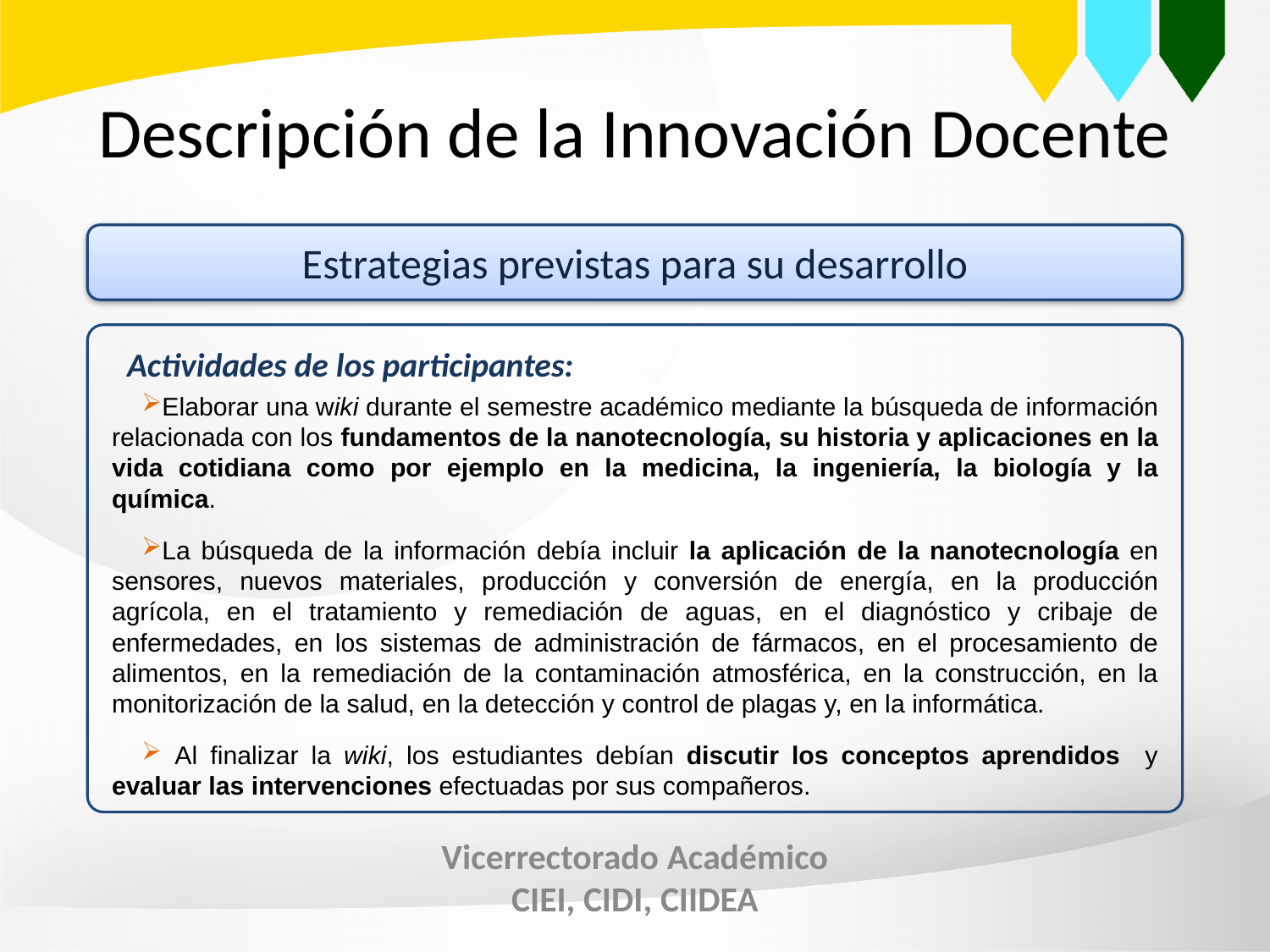

Descripción de la Innovación Docente
Estrategias previstas para su desarrollo
Actividades de los participantes:

Elaborar una wiki durante el semestre académico mediante la búsqueda de información relacionada con los fundamentos de la nanotecnología, su historia y aplicaciones en la vida cotidiana como por ejemplo en la medicina, la ingeniería, la biología y la química.
La búsqueda de la información debía incluir la aplicación de la nanotecnología en sensores, nuevos materiales, producción y conversión de energía, en la producción agrícola, en el tratamiento y remediación de aguas, en el diagnóstico y cribaje de enfermedades, en los sistemas de administración de fármacos, en el procesamiento de alimentos, en la remediación de la contaminación atmosférica, en la construcción, en la monitorización de la salud, en la detección y control de plagas y, en la informática.
 Al finalizar la wiki, los estudiantes debían discutir los conceptos aprendidos  y evaluar las intervenciones efectuadas por sus compañeros.
Vicerrectorado Académico
CIEI, CIDI, CIIDEA